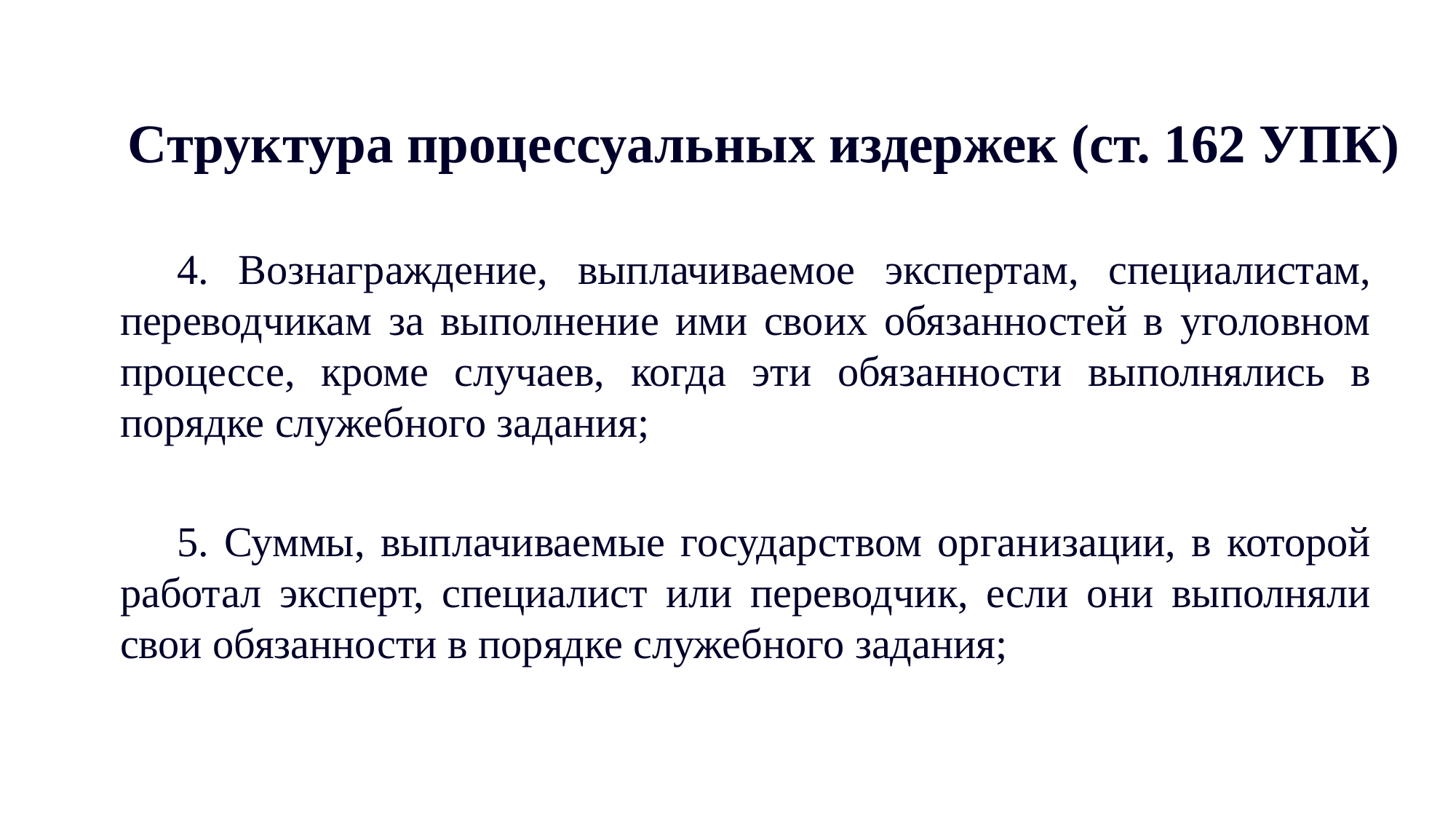

# Структура процессуальных издержек (ст. 162 УПК)
4. Вознаграждение, выплачиваемое экспертам, специалистам, переводчикам за выполнение ими своих обязанностей в уголовном процессе, кроме случаев, когда эти обязанности выполнялись в порядке служебного задания;

5. Суммы, выплачиваемые государством организации, в которой работал эксперт, специалист или переводчик, если они выполняли свои обязанности в порядке служебного задания;